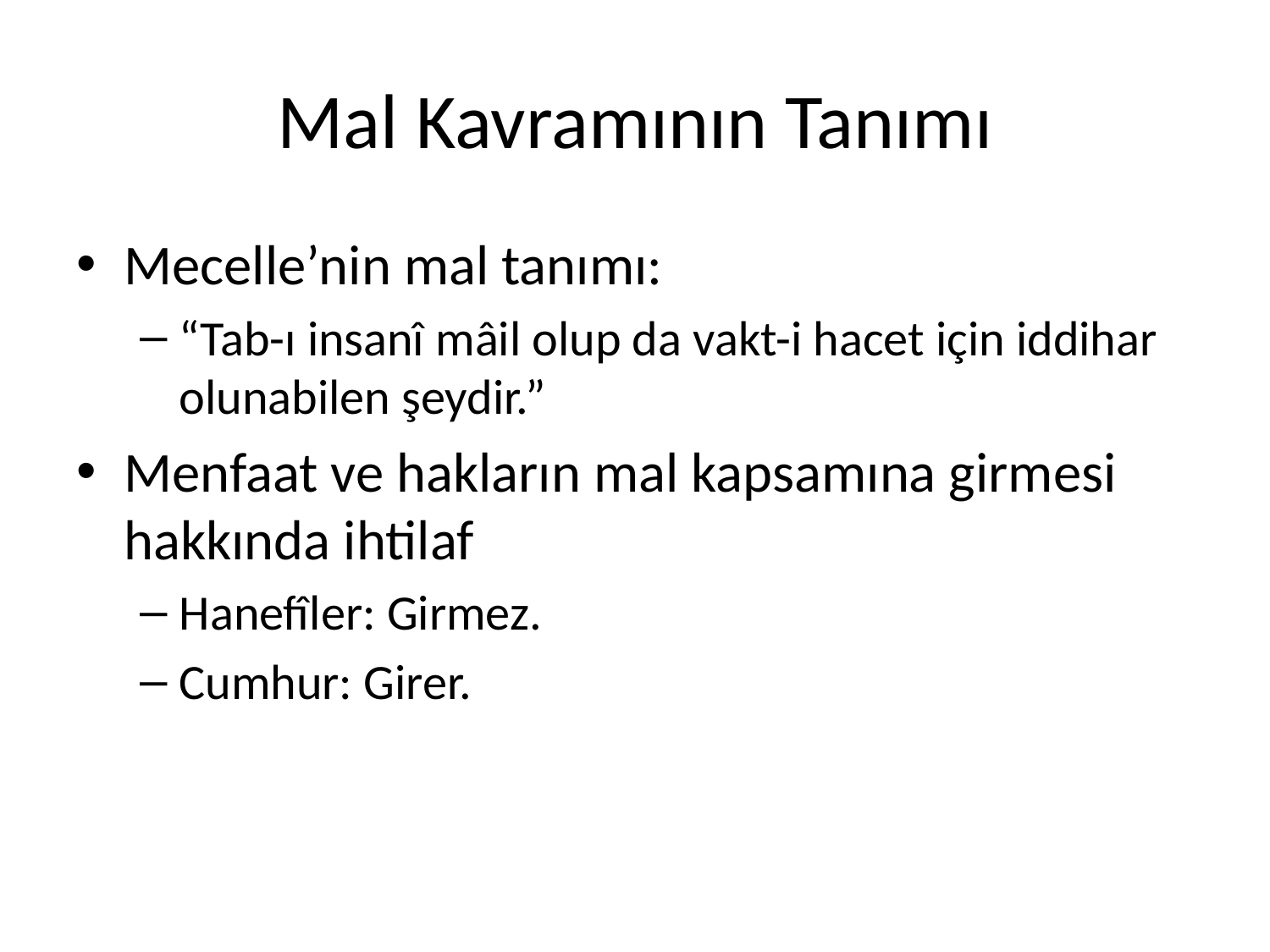

# Mal Kavramının Tanımı
Mecelle’nin mal tanımı:
“Tab-ı insanî mâil olup da vakt-i hacet için iddihar olunabilen şeydir.”
Menfaat ve hakların mal kapsamına girmesi hakkında ihtilaf
Hanefîler: Girmez.
Cumhur: Girer.